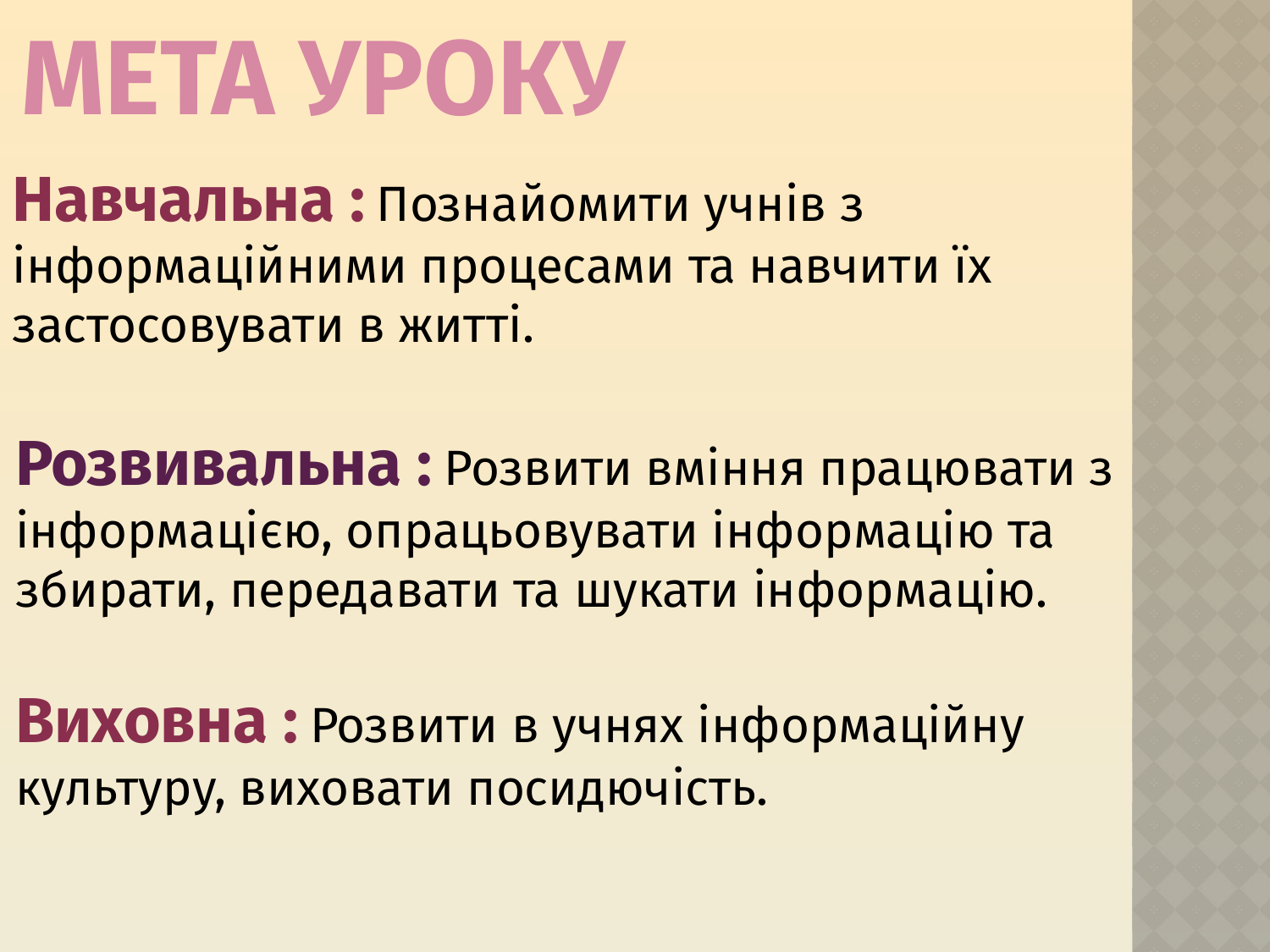

# Мета уроку

Навчальна : Познайомити учнів з інформаційними процесами та навчити їх застосовувати в житті.

Розвивальна : Розвити вміння працювати з інформацією, опрацьовувати інформацію та збирати, передавати та шукати інформацію.

Виховна : Розвити в учнях інформаційну культуру, виховати посидючість.